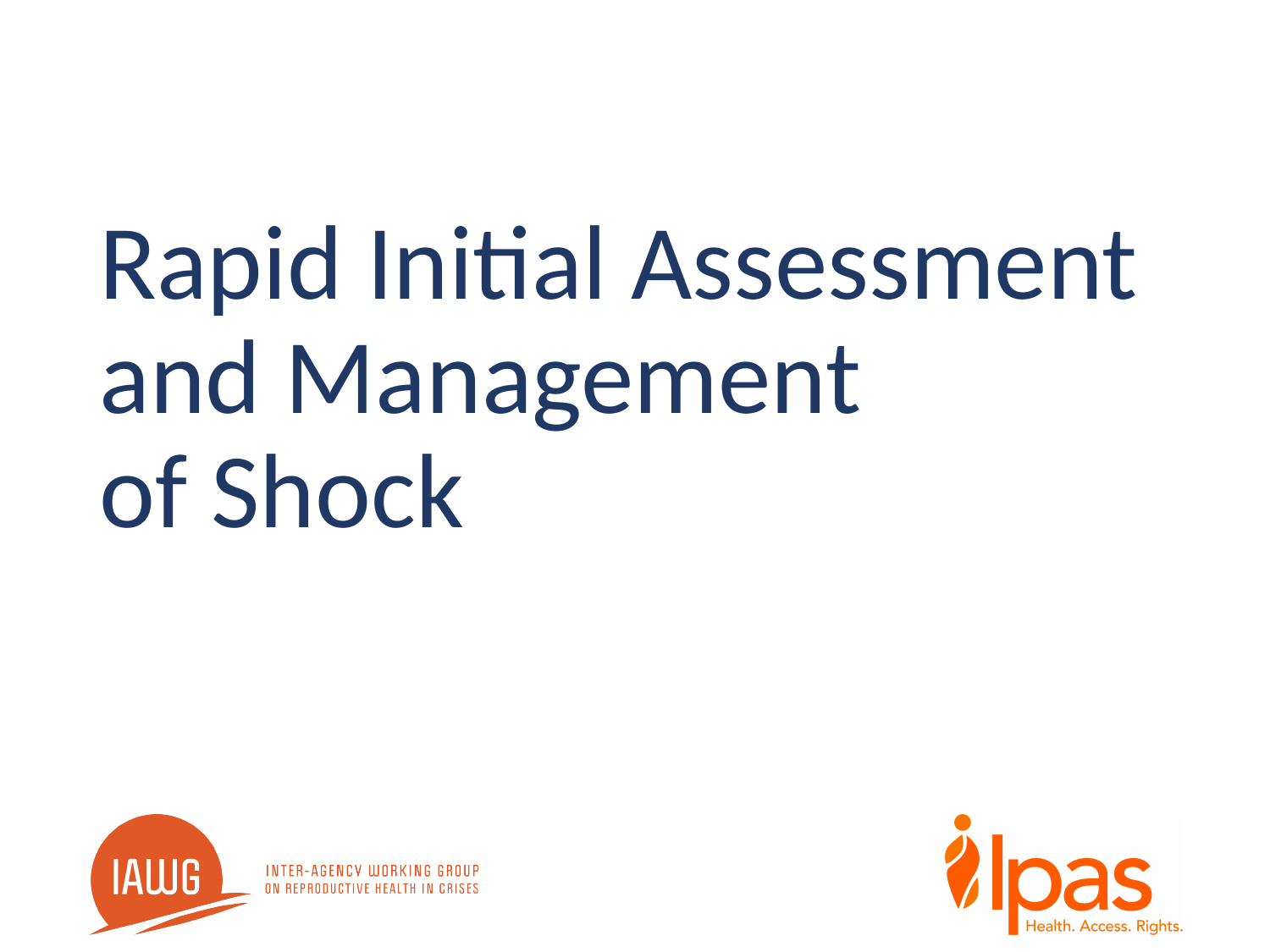

# Rapid Initial Assessment and Management of Shock